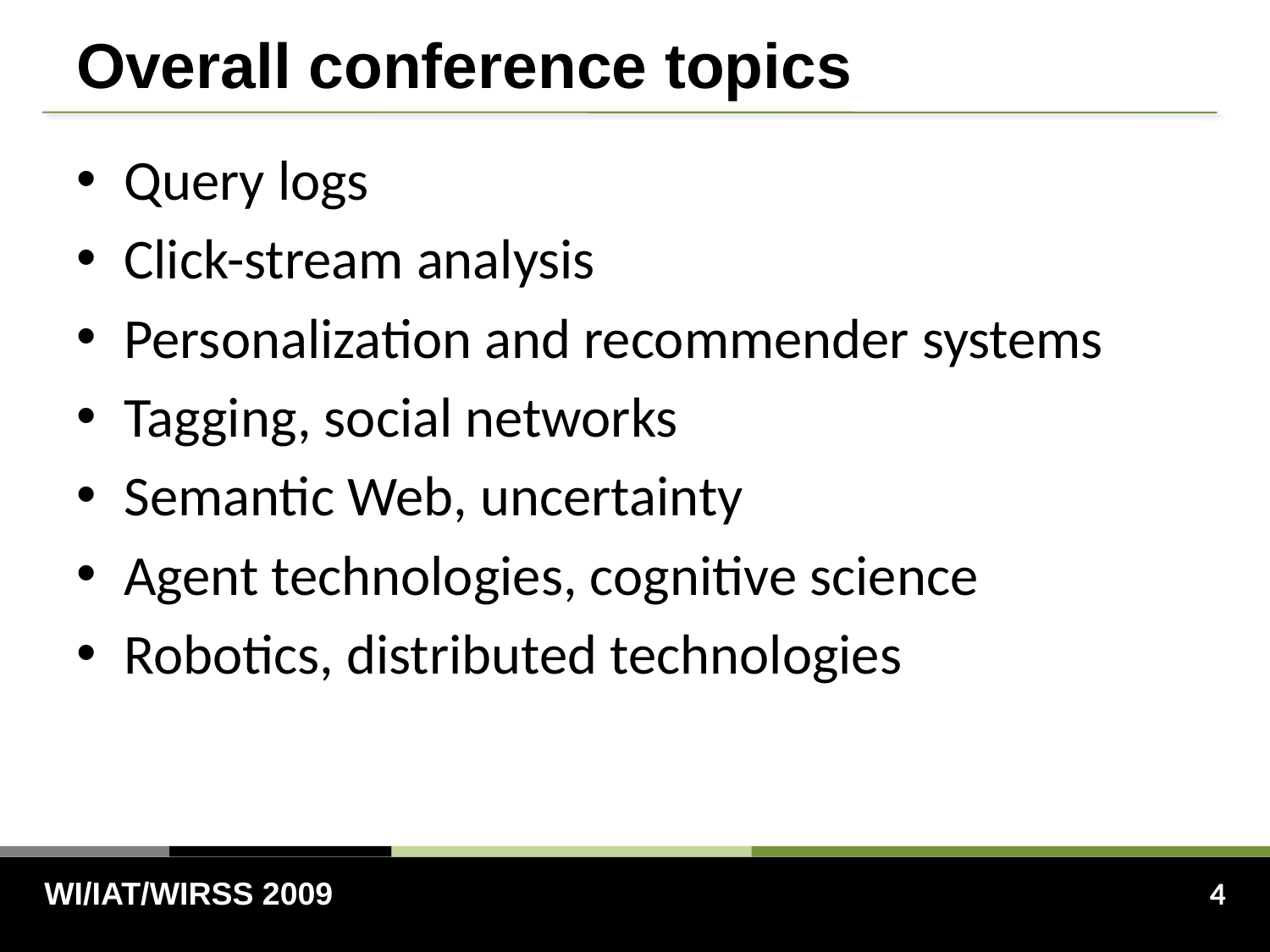

# Overall conference topics
Query logs
Click-stream analysis
Personalization and recommender systems
Tagging, social networks
Semantic Web, uncertainty
Agent technologies, cognitive science
Robotics, distributed technologies